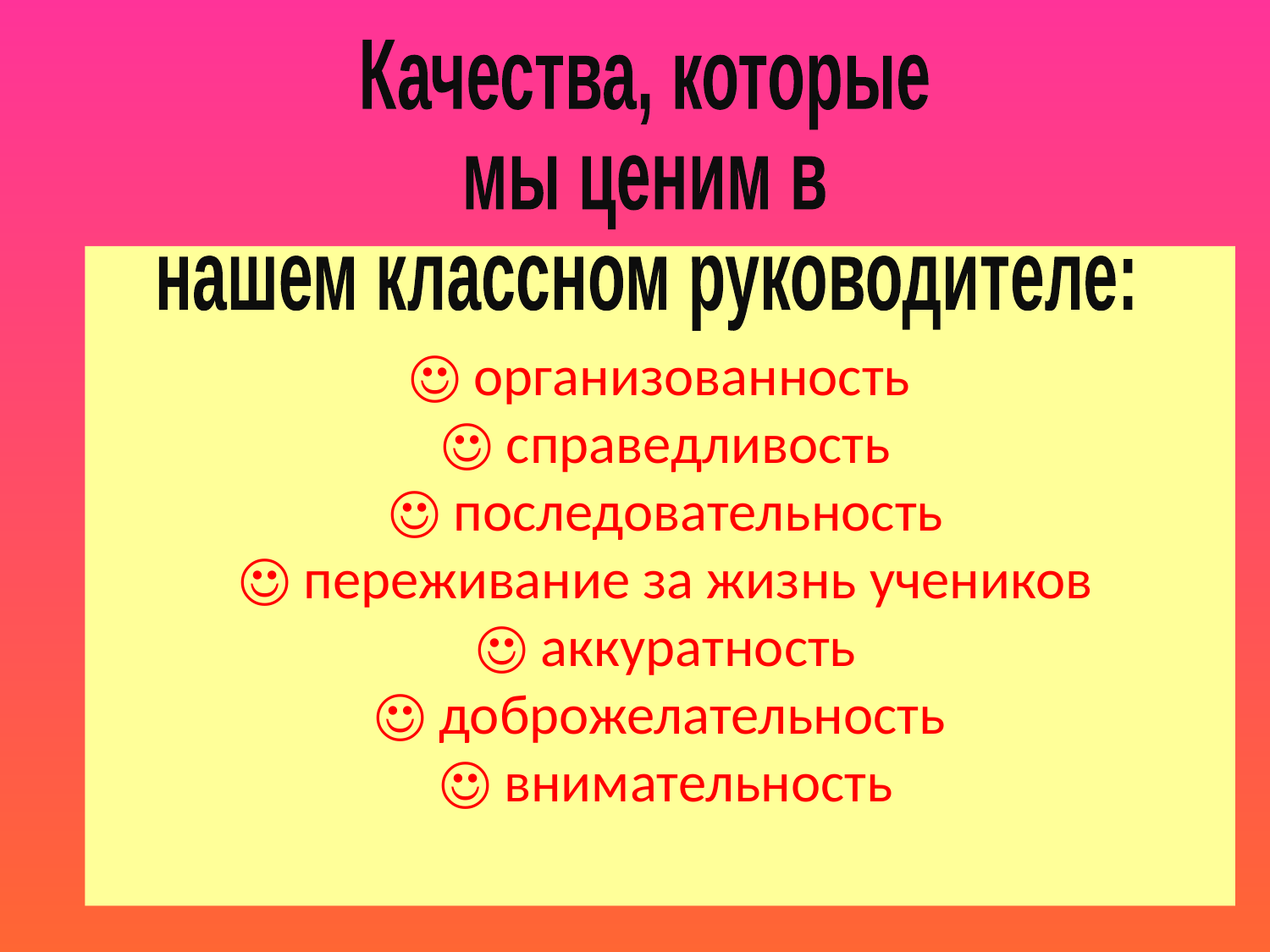

Качества, которые
мы ценим в
нашем классном руководителе:
# ☺ организованность ☺ справедливость ☺ последовательность ☺ переживание за жизнь учеников ☺ аккуратность ☺ доброжелательность ☺ внимательность